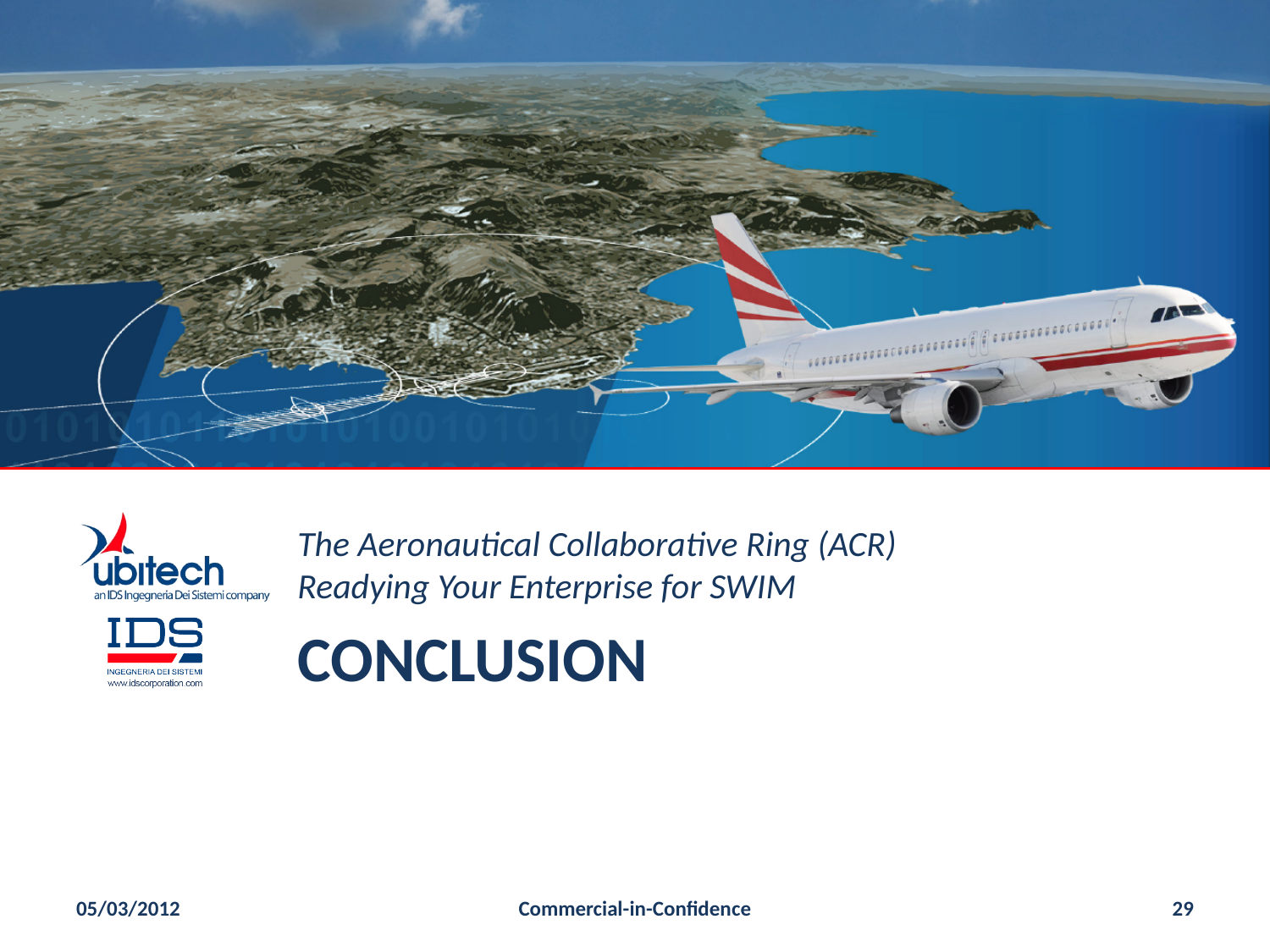

The Aeronautical Collaborative Ring (ACR)
Readying Your Enterprise for SWIM
# Conclusion
05/03/2012
Commercial-in-Confidence
29